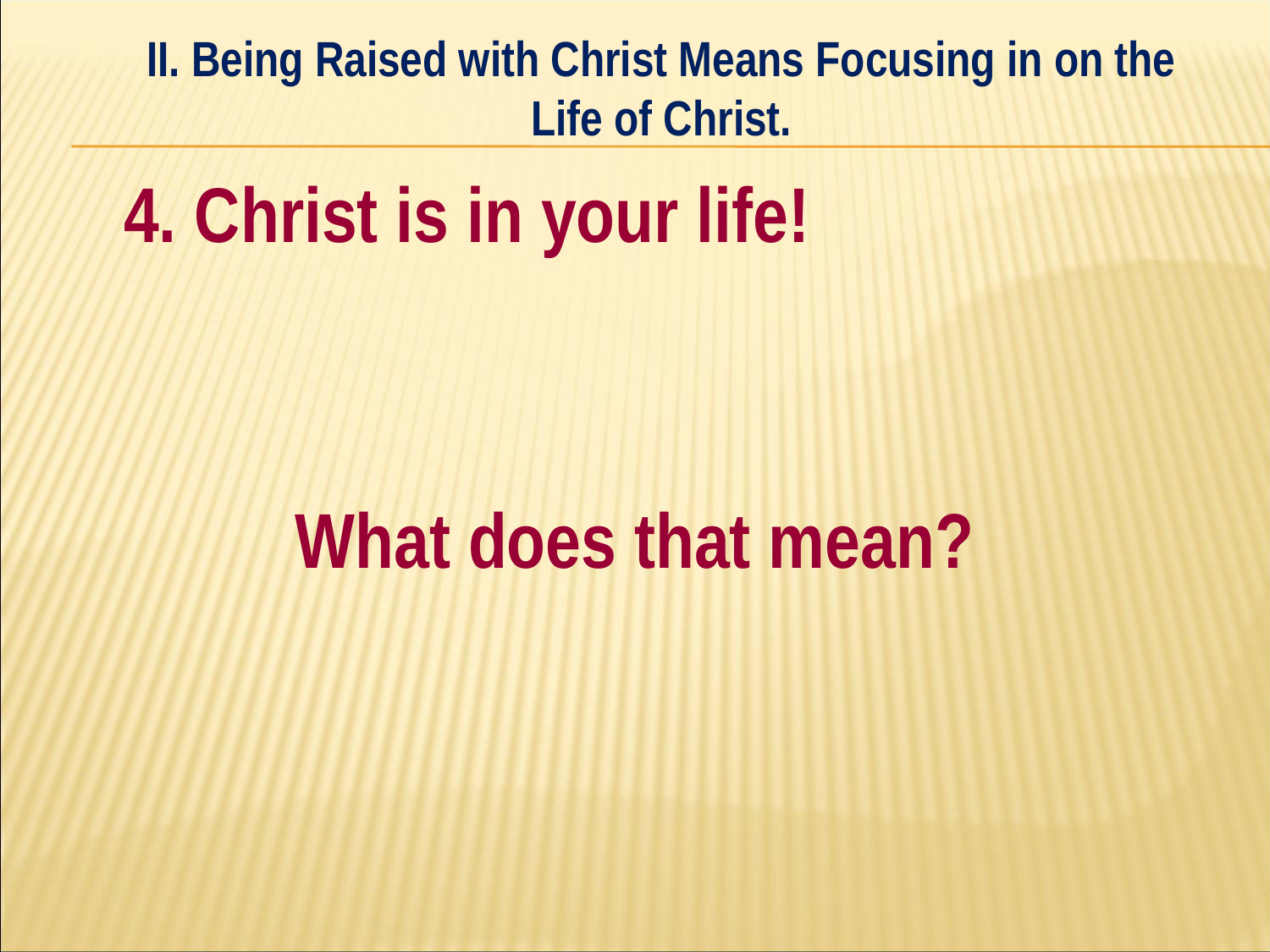

II. Being Raised with Christ Means Focusing in on the Life of Christ.
#
	4. Christ is in your life!

What does that mean?